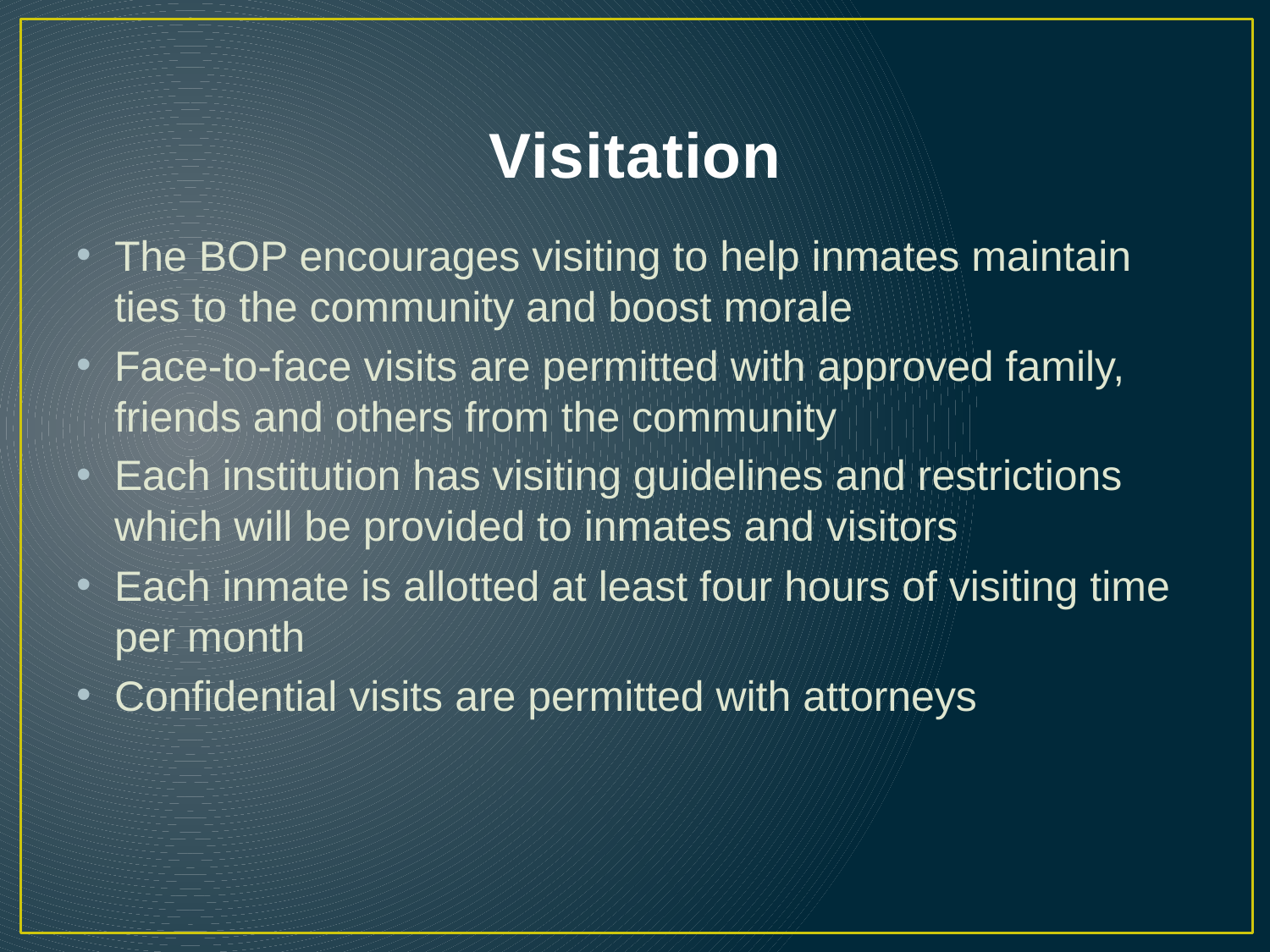

# Visitation
The BOP encourages visiting to help inmates maintain ties to the community and boost morale
Face-to-face visits are permitted with approved family, friends and others from the community
Each institution has visiting guidelines and restrictions which will be provided to inmates and visitors
Each inmate is allotted at least four hours of visiting time per month
Confidential visits are permitted with attorneys